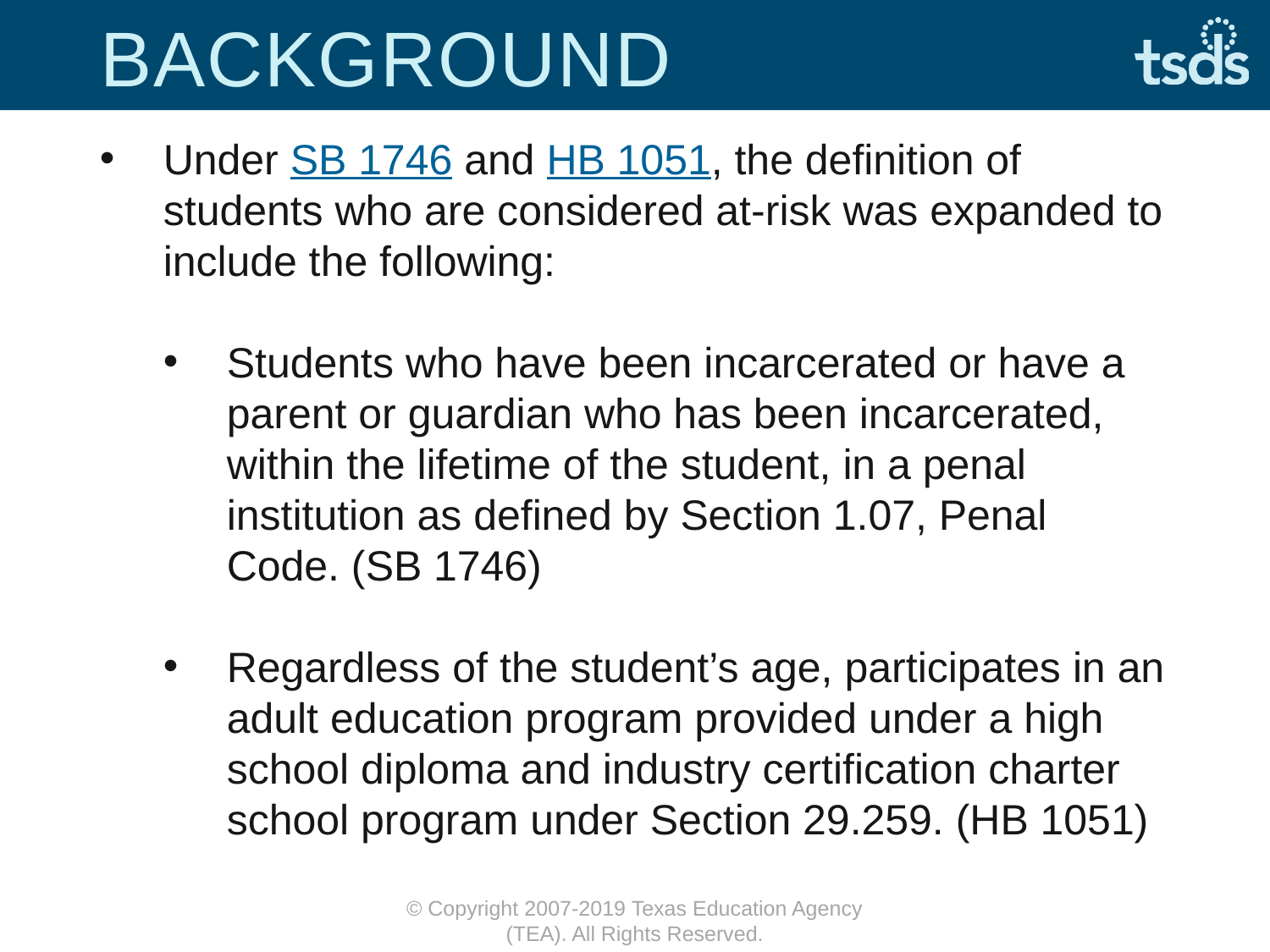

# Background
Under SB 1746 and HB 1051, the definition of students who are considered at-risk was expanded to include the following:

Students who have been incarcerated or have a parent or guardian who has been incarcerated, within the lifetime of the student, in a penal institution as defined by Section 1.07, Penal Code. (SB 1746)

Regardless of the student’s age, participates in an adult education program provided under a high school diploma and industry certification charter school program under Section 29.259. (HB 1051)